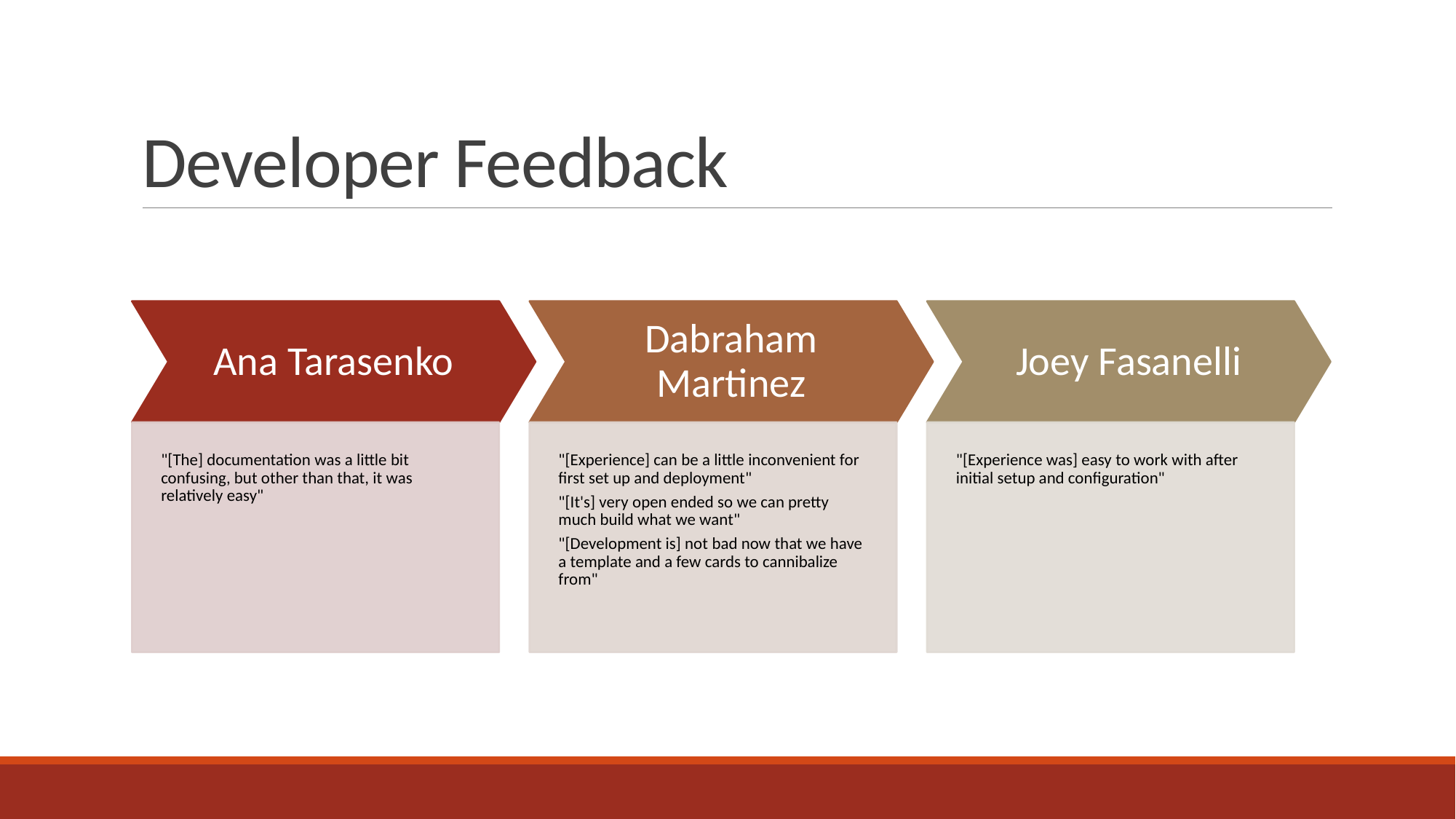

# Developer Feedback
Ana Tarasenko
"[The] documentation was a little bit confusing, but other than that, it was relatively easy"
Dabraham Martinez
"[Experience] can be a little inconvenient for first set up and deployment"
"[It's] very open ended so we can pretty much build what we want"
"[Development is] not bad now that we have a template and a few cards to cannibalize from"
Joey Fasanelli
"[Experience was] easy to work with after initial setup and configuration"